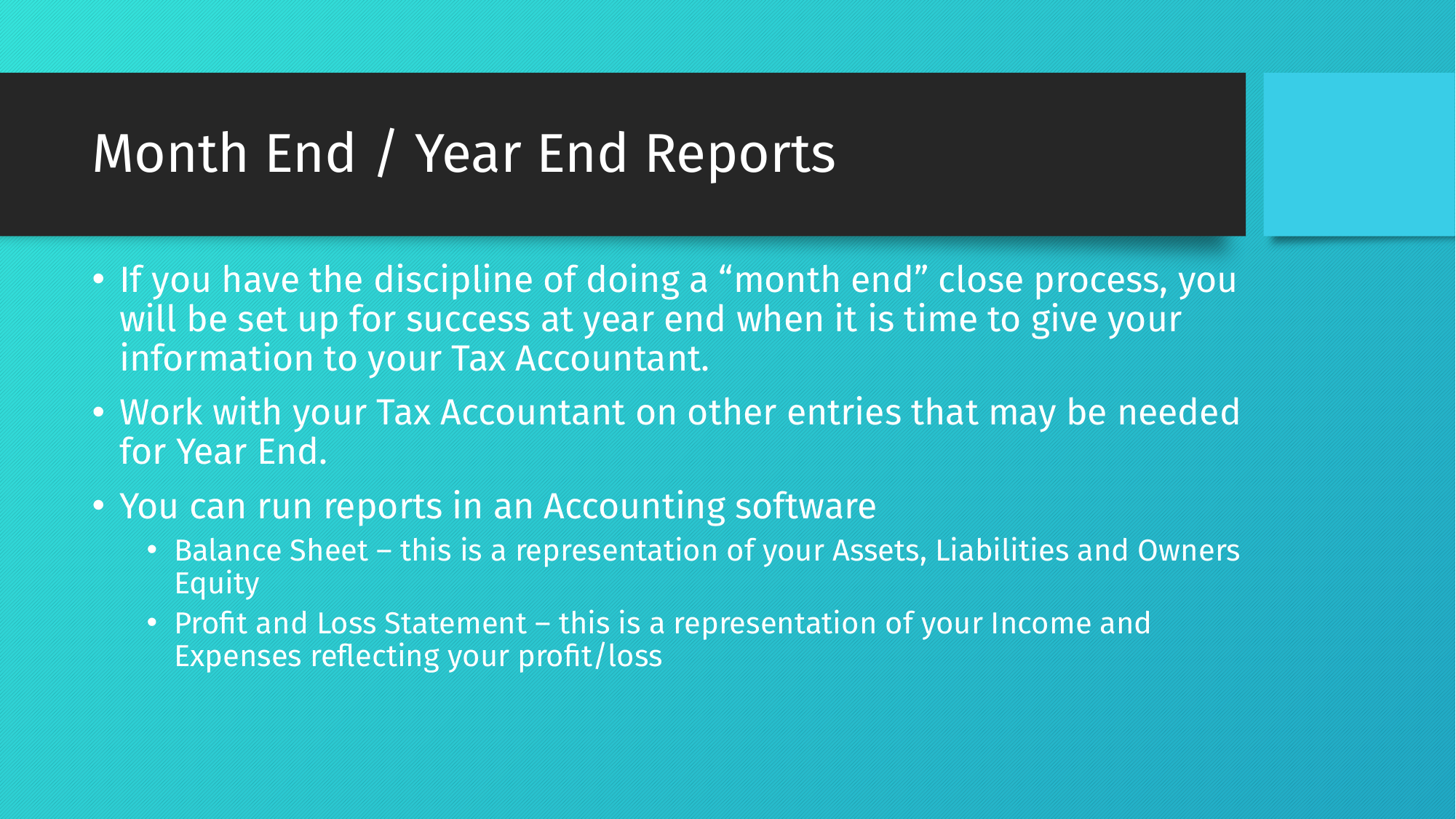

# Month End / Year End Reports
If you have the discipline of doing a “month end” close process, you will be set up for success at year end when it is time to give your information to your Tax Accountant.
Work with your Tax Accountant on other entries that may be needed for Year End.
You can run reports in an Accounting software
Balance Sheet – this is a representation of your Assets, Liabilities and Owners Equity
Profit and Loss Statement – this is a representation of your Income and Expenses reflecting your profit/loss